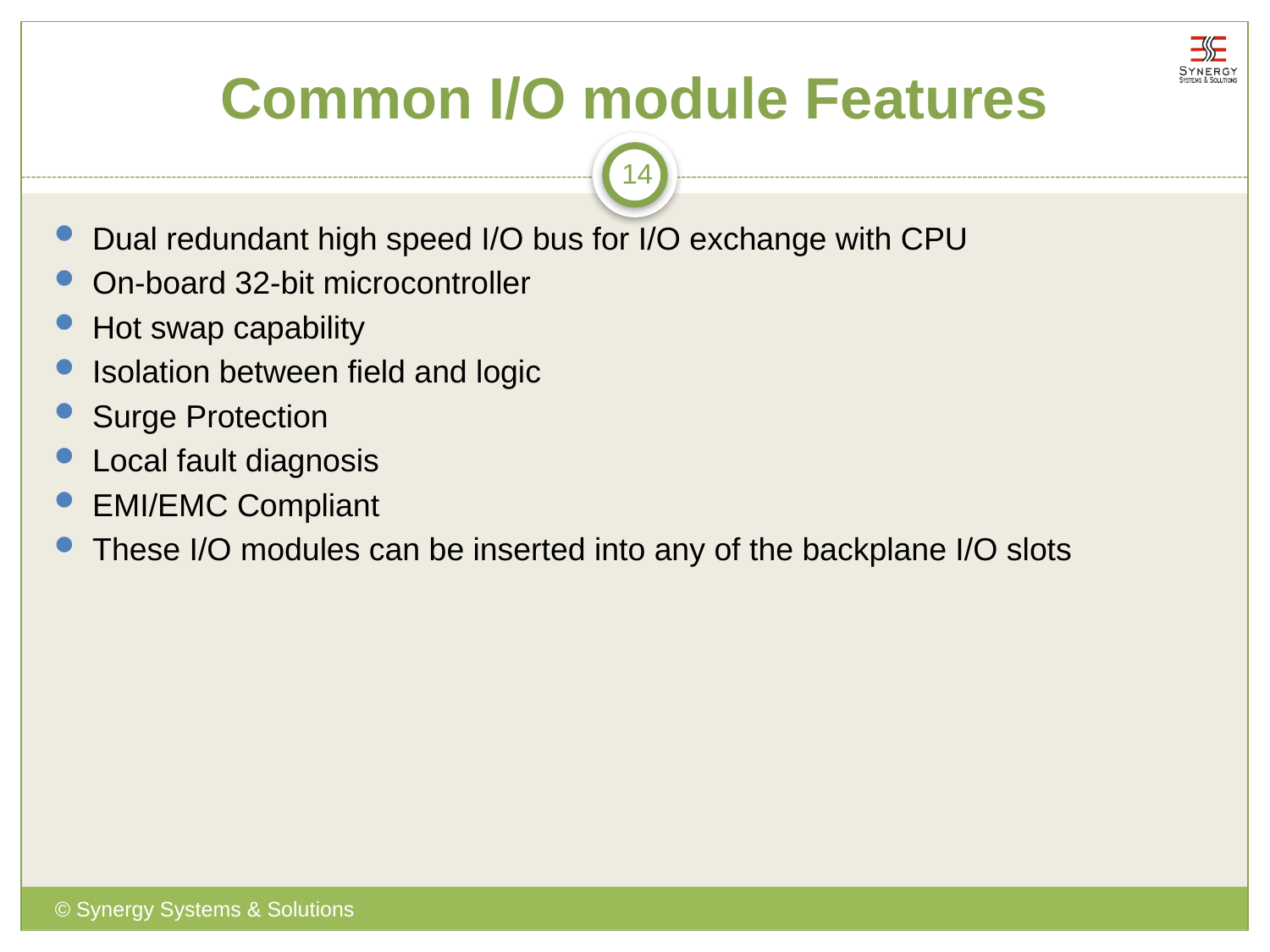

# Common I/O module Features
14
Dual redundant high speed I/O bus for I/O exchange with CPU
On-board 32-bit microcontroller
Hot swap capability
Isolation between field and logic
Surge Protection
Local fault diagnosis
EMI/EMC Compliant
These I/O modules can be inserted into any of the backplane I/O slots

© Synergy Systems & Solutions